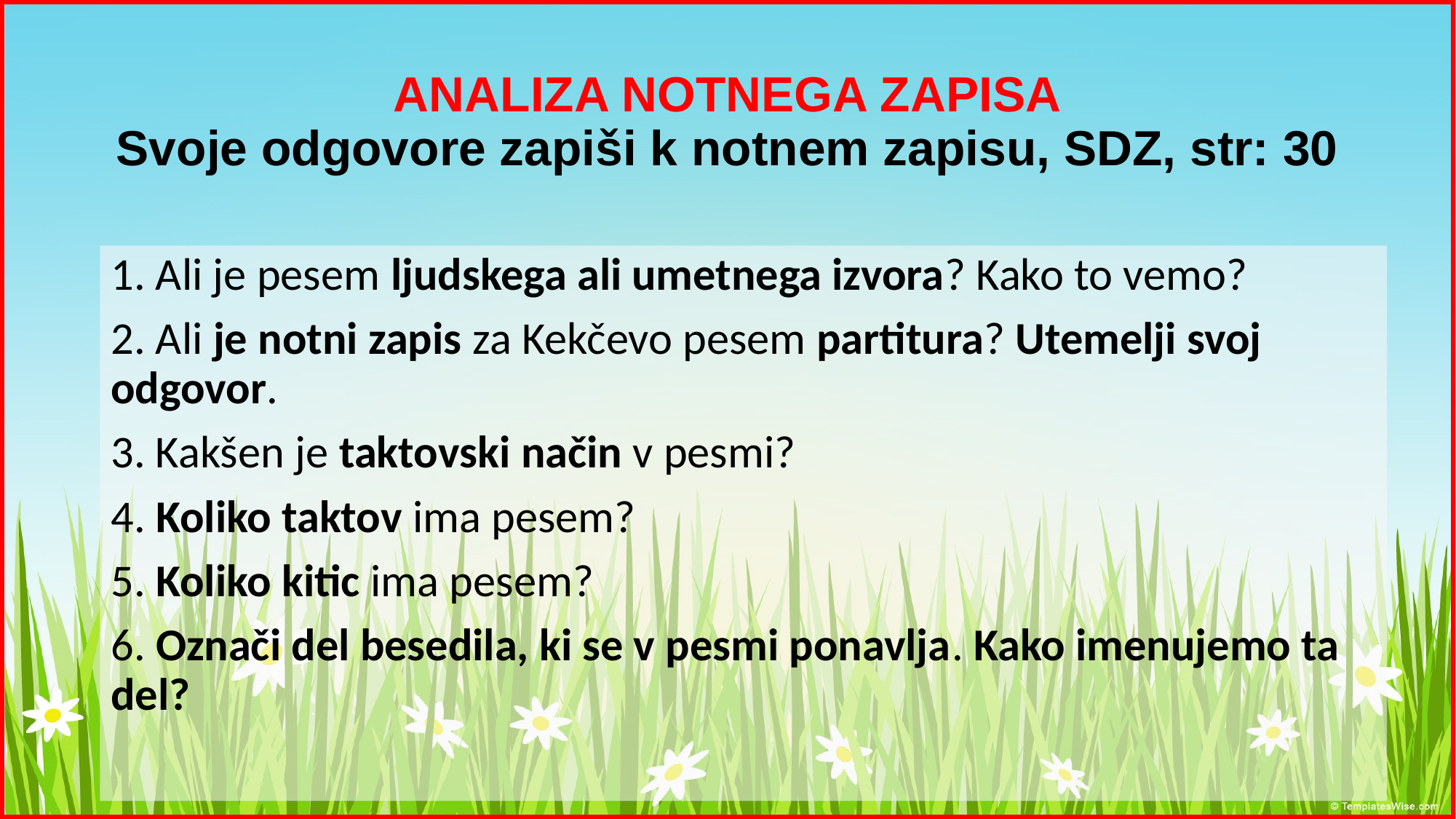

# ANALIZA NOTNEGA ZAPISA Svoje odgovore zapiši k notnem zapisu, SDZ, str: 30
1. Ali je pesem ljudskega ali umetnega izvora? Kako to vemo?
2. Ali je notni zapis za Kekčevo pesem partitura? Utemelji svoj odgovor.
3. Kakšen je taktovski način v pesmi?
4. Koliko taktov ima pesem?
5. Koliko kitic ima pesem?
6. Označi del besedila, ki se v pesmi ponavlja. Kako imenujemo ta del?